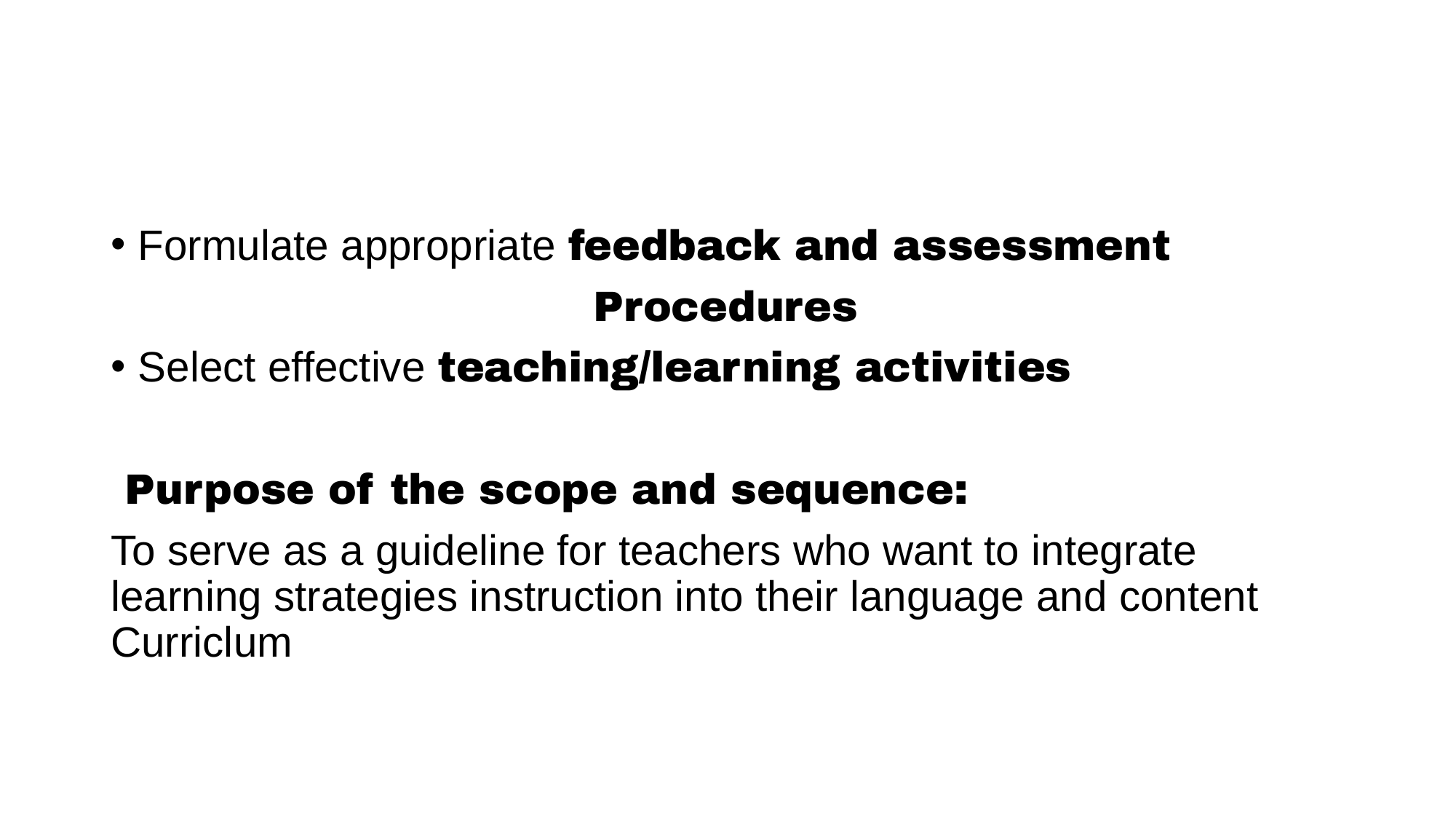

#
Formulate appropriate feedback and assessment
                                  Procedures
Select effective teaching/learning activities

 Purpose of the scope and sequence:
To serve as a guideline for teachers who want to integrate learning strategies instruction into their language and content Curriclum